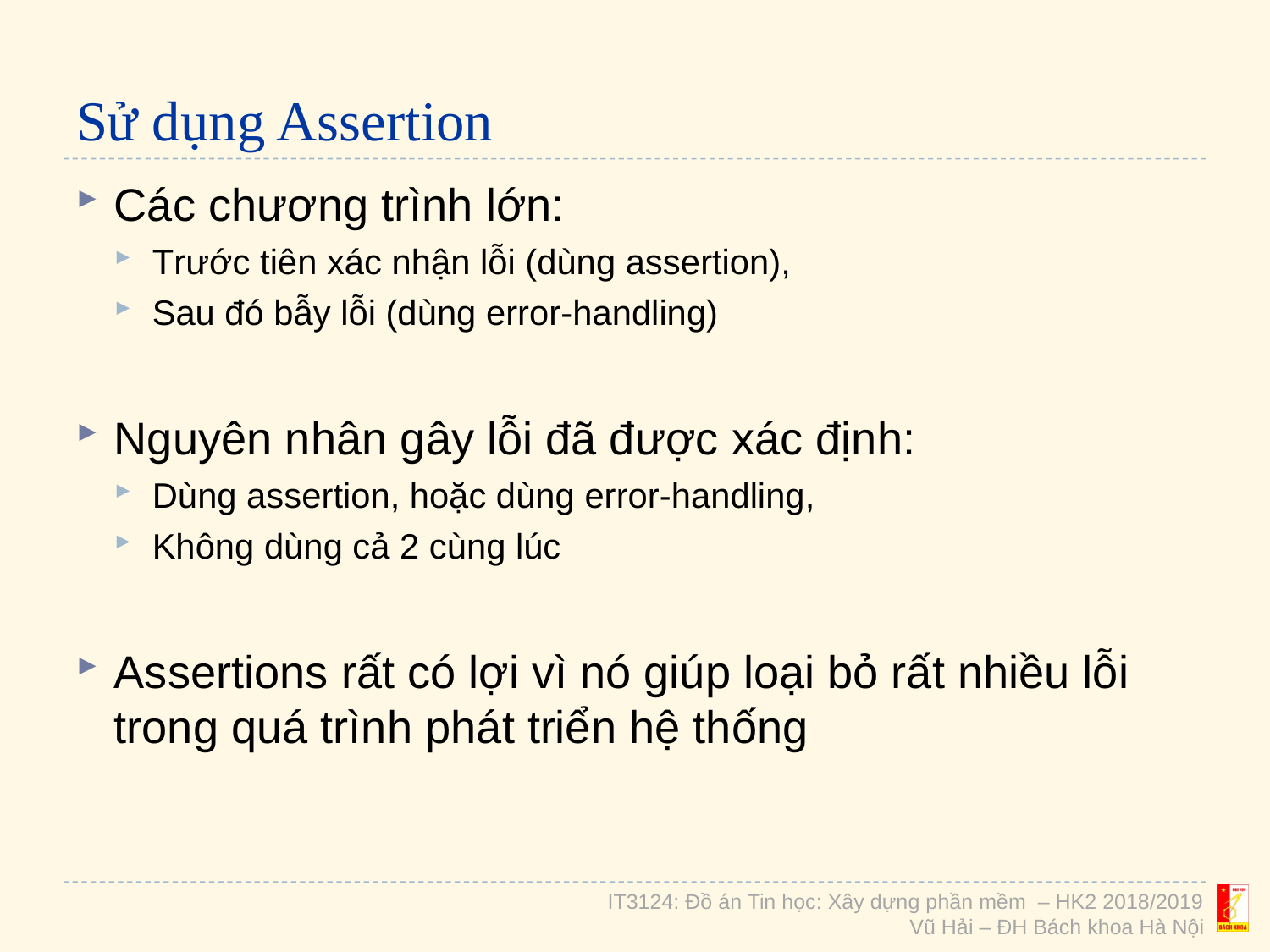

# Sử dụng Assertion
Các chương trình lớn:
Trước tiên xác nhận lỗi (dùng assertion),
Sau đó bẫy lỗi (dùng error-handling)

Nguyên nhân gây lỗi đã được xác định:
Dùng assertion, hoặc dùng error-handling,
Không dùng cả 2 cùng lúc

Assertions rất có lợi vì nó giúp loại bỏ rất nhiều lỗi trong quá trình phát triển hệ thống